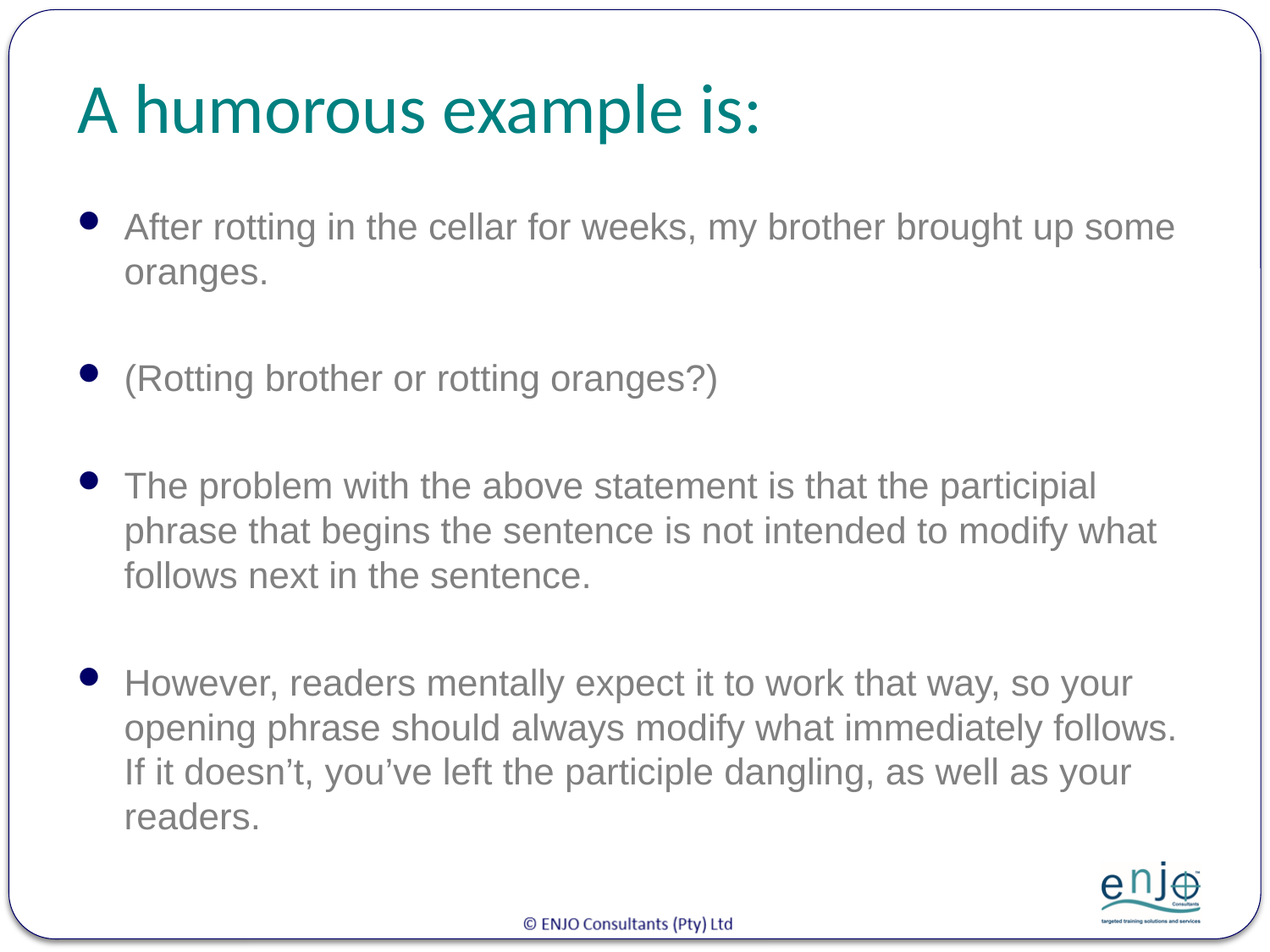

# A humorous example is:
After rotting in the cellar for weeks, my brother brought up some oranges.

(Rotting brother or rotting oranges?)

The problem with the above statement is that the participial phrase that begins the sentence is not intended to modify what follows next in the sentence.

However, readers mentally expect it to work that way, so your opening phrase should always modify what immediately follows. If it doesn’t, you’ve left the participle dangling, as well as your readers.